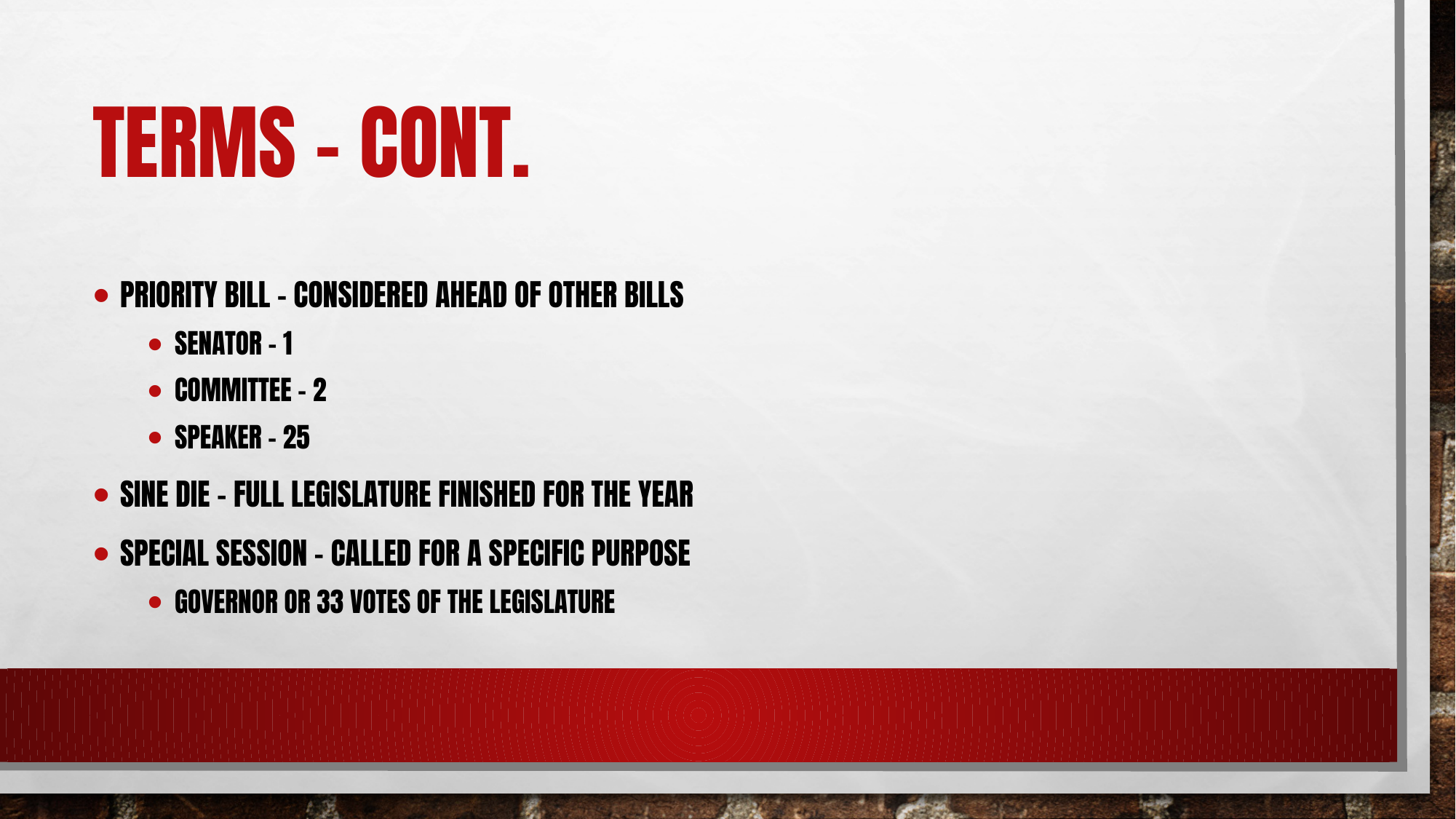

# Terms – cont.
Priority Bill – considered ahead of other bills
Senator – 1
Committee – 2
Speaker – 25
Sine die – full legislature finished for the year
Special session – called for a specific purpose
Governor or 33 votes of the legislature